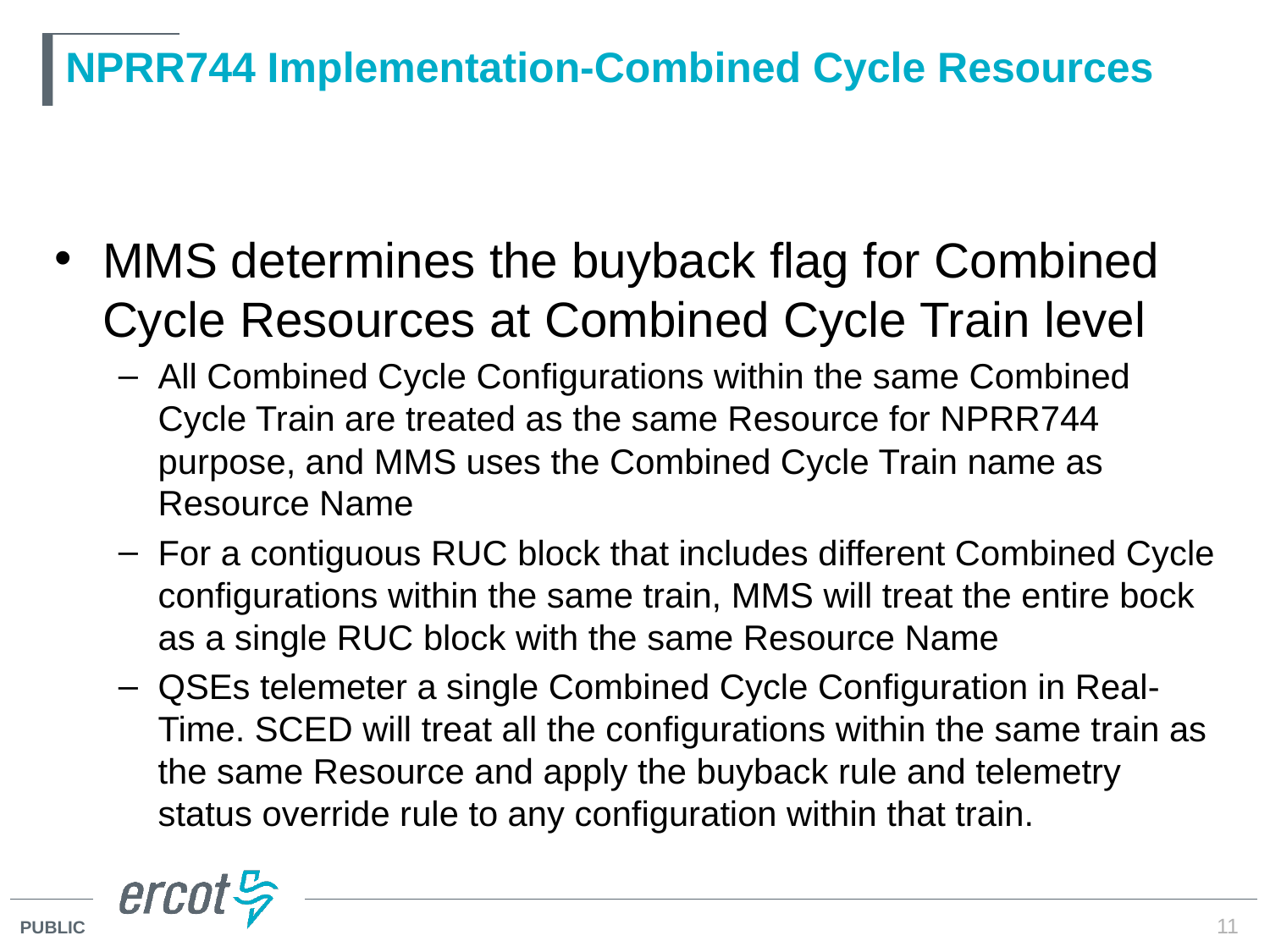

# NPRR744 Implementation-Combined Cycle Resources
MMS determines the buyback flag for Combined Cycle Resources at Combined Cycle Train level
All Combined Cycle Configurations within the same Combined Cycle Train are treated as the same Resource for NPRR744 purpose, and MMS uses the Combined Cycle Train name as Resource Name
For a contiguous RUC block that includes different Combined Cycle configurations within the same train, MMS will treat the entire bock as a single RUC block with the same Resource Name
QSEs telemeter a single Combined Cycle Configuration in Real-Time. SCED will treat all the configurations within the same train as the same Resource and apply the buyback rule and telemetry status override rule to any configuration within that train.

11